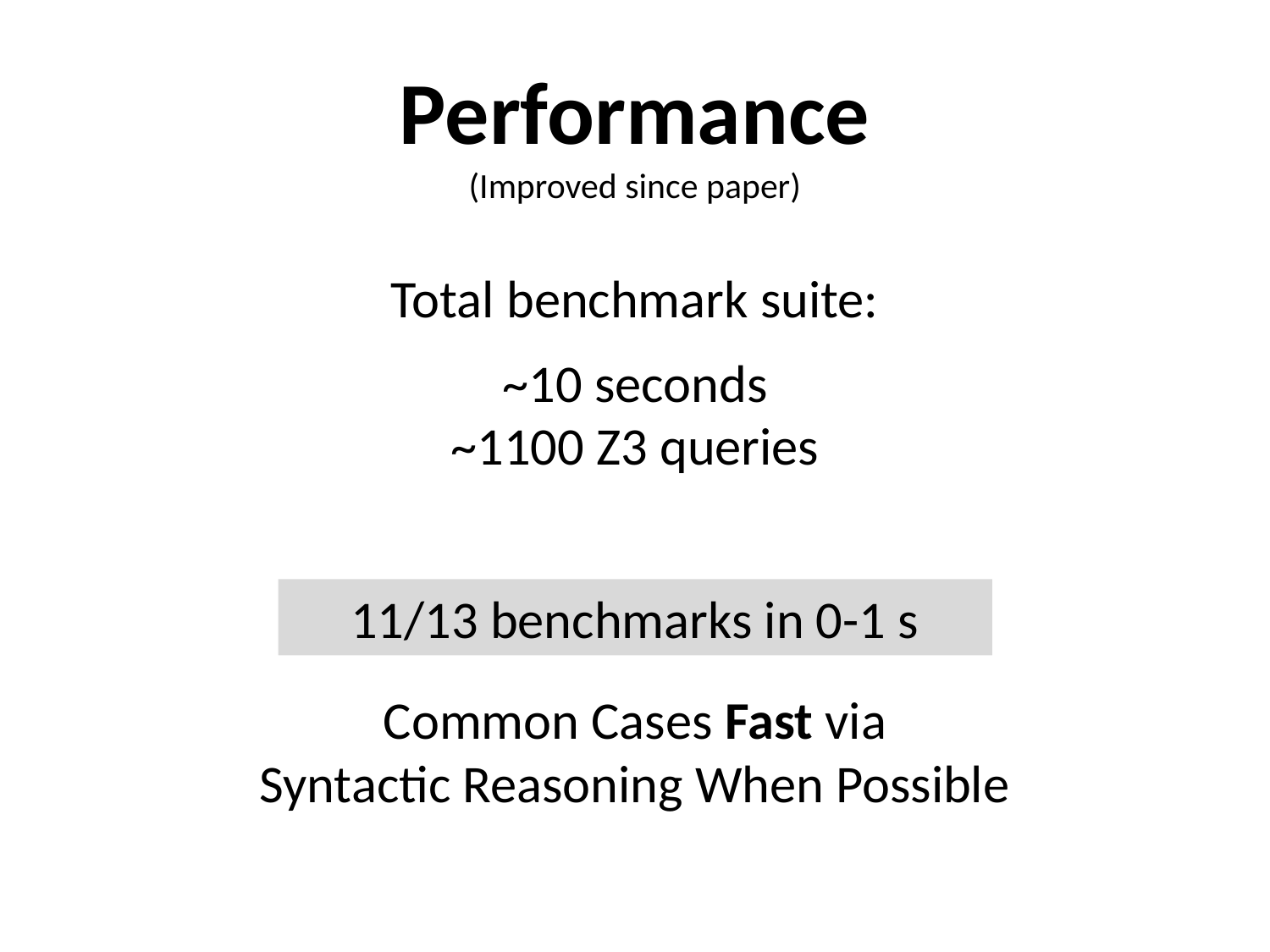

# Performance
(Improved since paper)
Total benchmark suite:
~10 seconds
~1100 Z3 queries
11/13 benchmarks in 0-1 s
Common Cases Fast via
Syntactic Reasoning When Possible